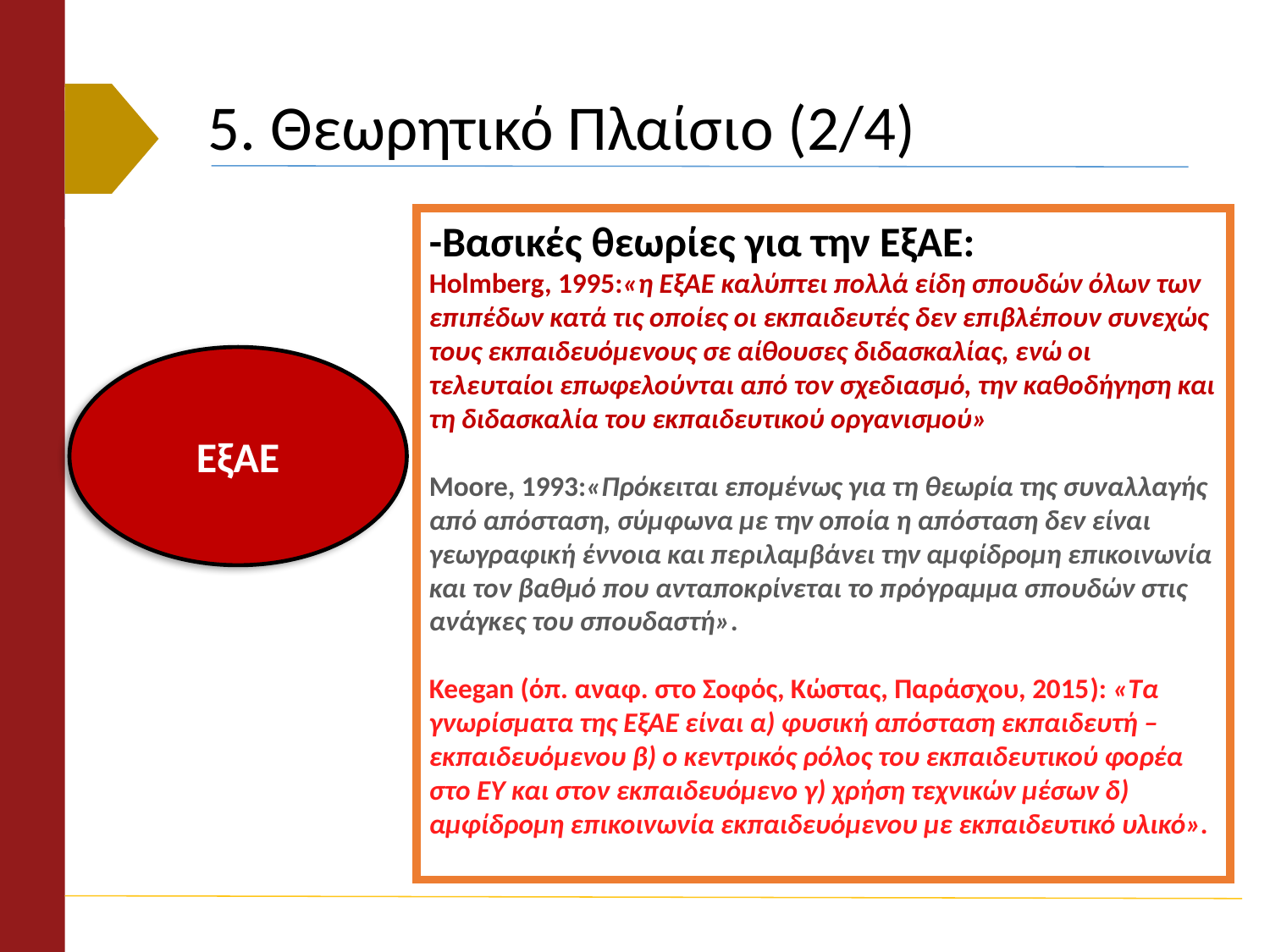

# 5. Θεωρητικό Πλαίσιο (2/4)
-Βασικές θεωρίες για την ΕξΑΕ:
Holmberg, 1995:«η ΕξΑΕ καλύπτει πολλά είδη σπουδών όλων των επιπέδων κατά τις οποίες οι εκπαιδευτές δεν επιβλέπουν συνεχώς τους εκπαιδευόμενους σε αίθουσες διδασκαλίας, ενώ οι τελευταίοι επωφελούνται από τον σχεδιασμό, την καθοδήγηση και τη διδασκαλία του εκπαιδευτικού οργανισμού»

Moore, 1993:«Πρόκειται επομένως για τη θεωρία της συναλλαγής από απόσταση, σύμφωνα με την οποία η απόσταση δεν είναι γεωγραφική έννοια και περιλαμβάνει την αμφίδρομη επικοινωνία και τον βαθμό που ανταποκρίνεται το πρόγραμμα σπουδών στις ανάγκες του σπουδαστή».

Keegan (όπ. αναφ. στο Σοφός, Κώστας, Παράσχου, 2015): «Τα γνωρίσματα της ΕξΑΕ είναι α) φυσική απόσταση εκπαιδευτή –εκπαιδευόμενου β) ο κεντρικός ρόλος του εκπαιδευτικού φορέα  στο ΕΥ και στον εκπαιδευόμενο γ) χρήση τεχνικών μέσων δ) αμφίδρομη επικοινωνία εκπαιδευόμενου με εκπαιδευτικό υλικό».

ΕξΑΕ